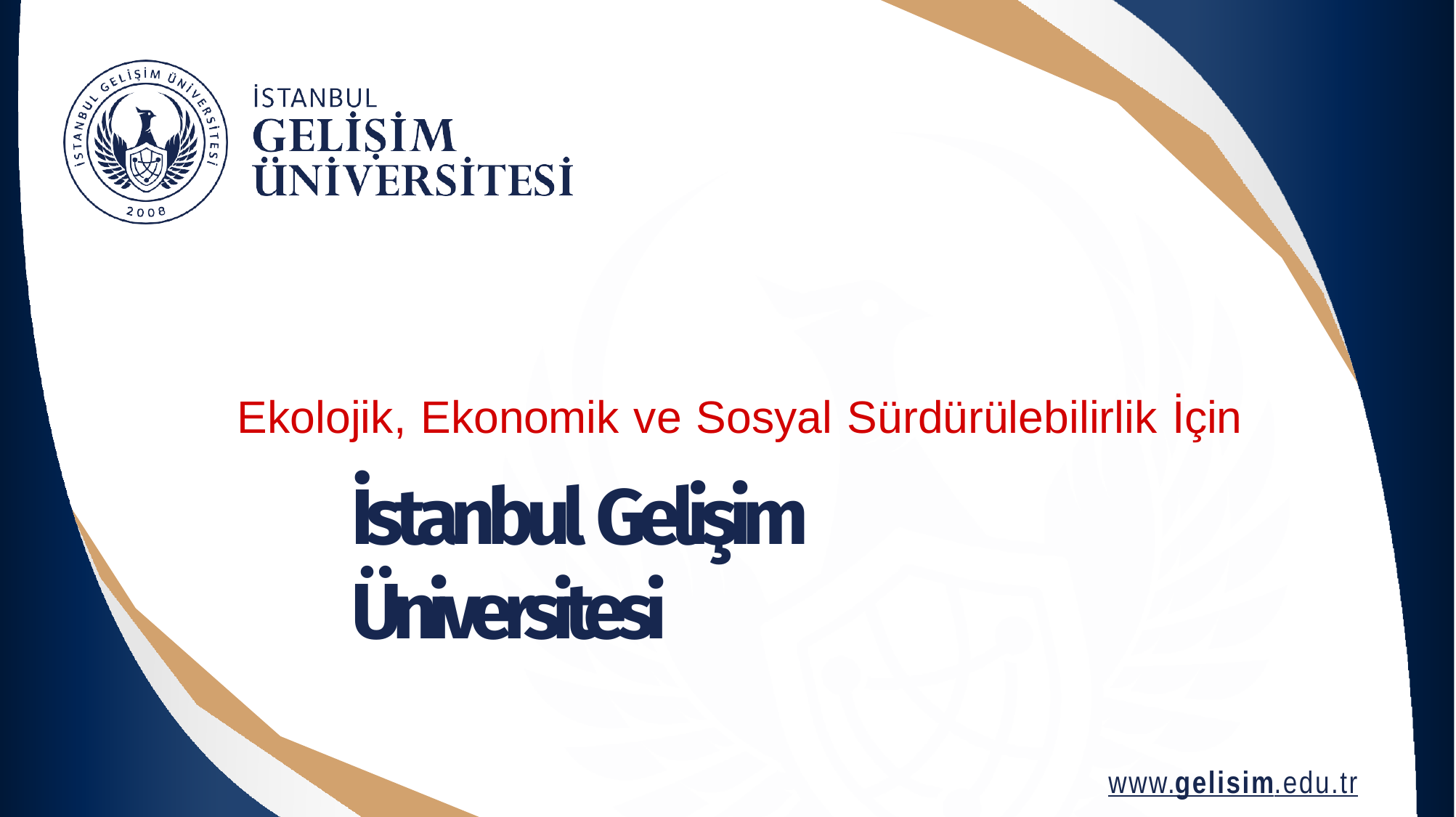

Ekolojik, Ekonomik ve Sosyal Sürdürülebilirlik İçin
İstanbul Gelişim Üniversitesi
www.gelisim.edu.tr